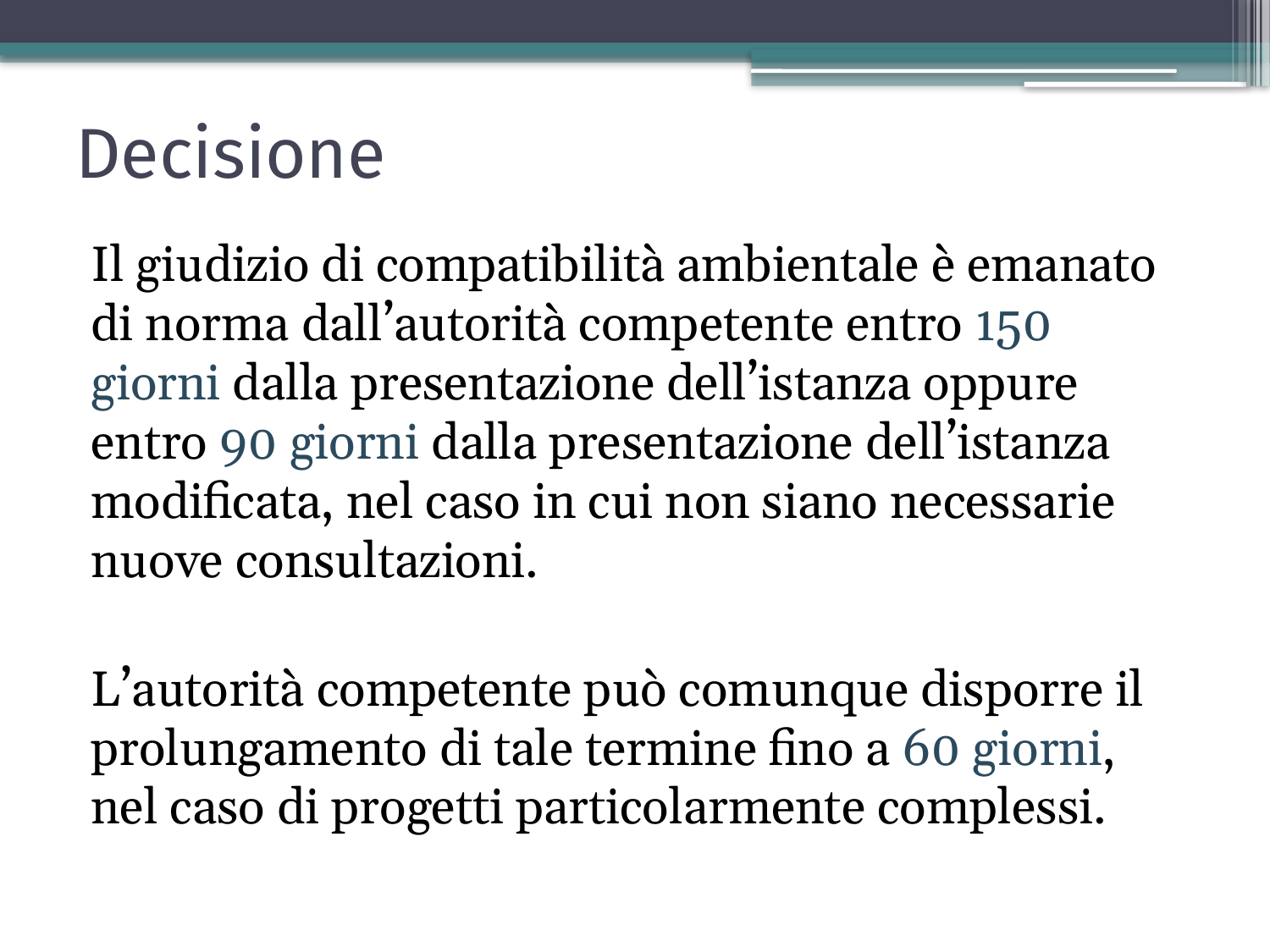

# Decisione
Il giudizio di compatibilità ambientale è emanato di norma dall’autorità competente entro 150 giorni dalla presentazione dell’istanza oppure entro 90 giorni dalla presentazione dell’istanza modificata, nel caso in cui non siano necessarie nuove consultazioni.

L’autorità competente può comunque disporre il prolungamento di tale termine fino a 60 giorni, nel caso di progetti particolarmente complessi.